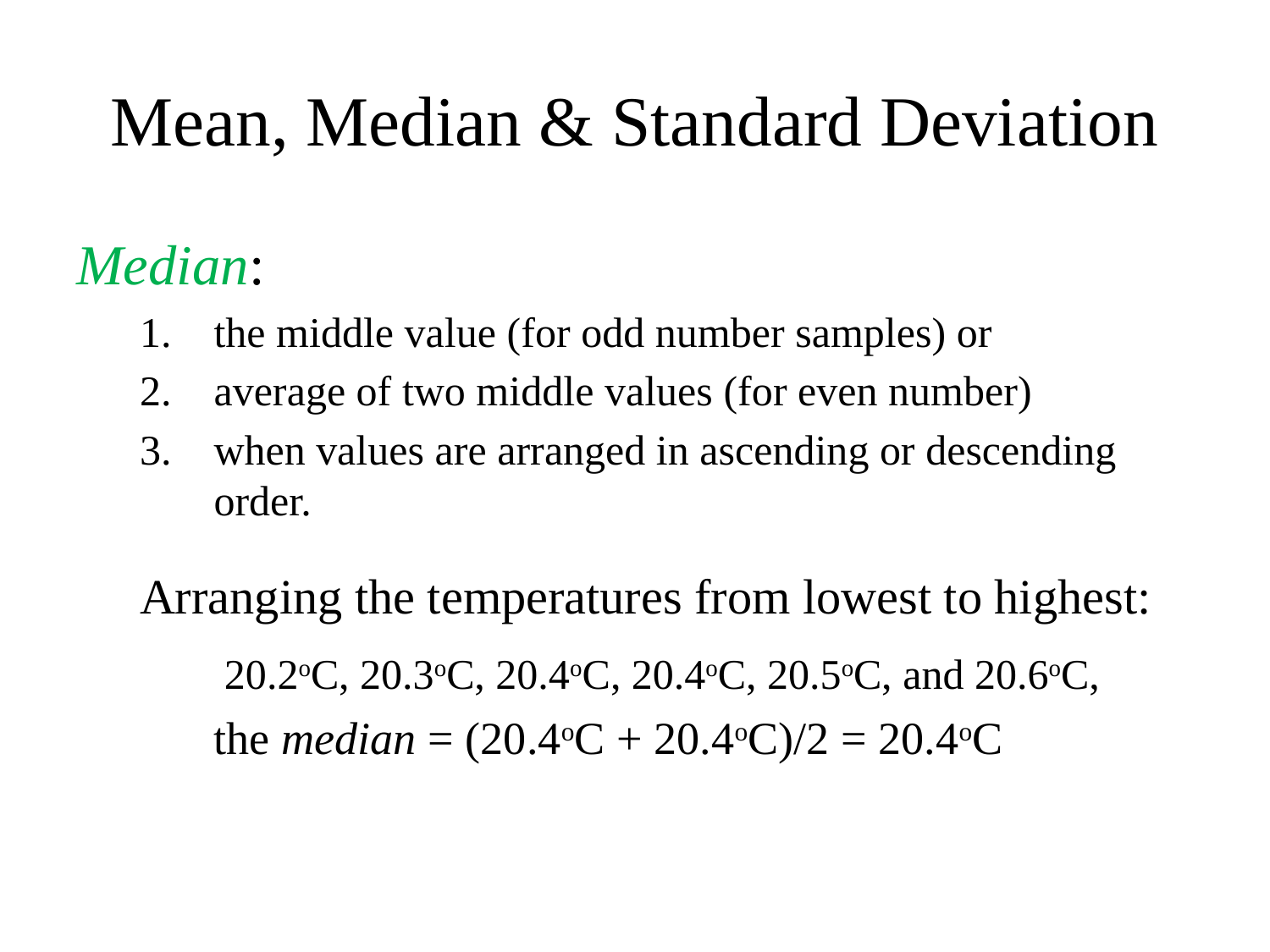

# Mean, Median & Standard Deviation
Median:
the middle value (for odd number samples) or
average of two middle values (for even number)
when values are arranged in ascending or descending order.

Arranging the temperatures from lowest to highest:
	 20.2oC, 20.3oC, 20.4oC, 20.4oC, 20.5oC, and 20.6oC,
	the median = (20.4oC + 20.4oC)/2 = 20.4oC